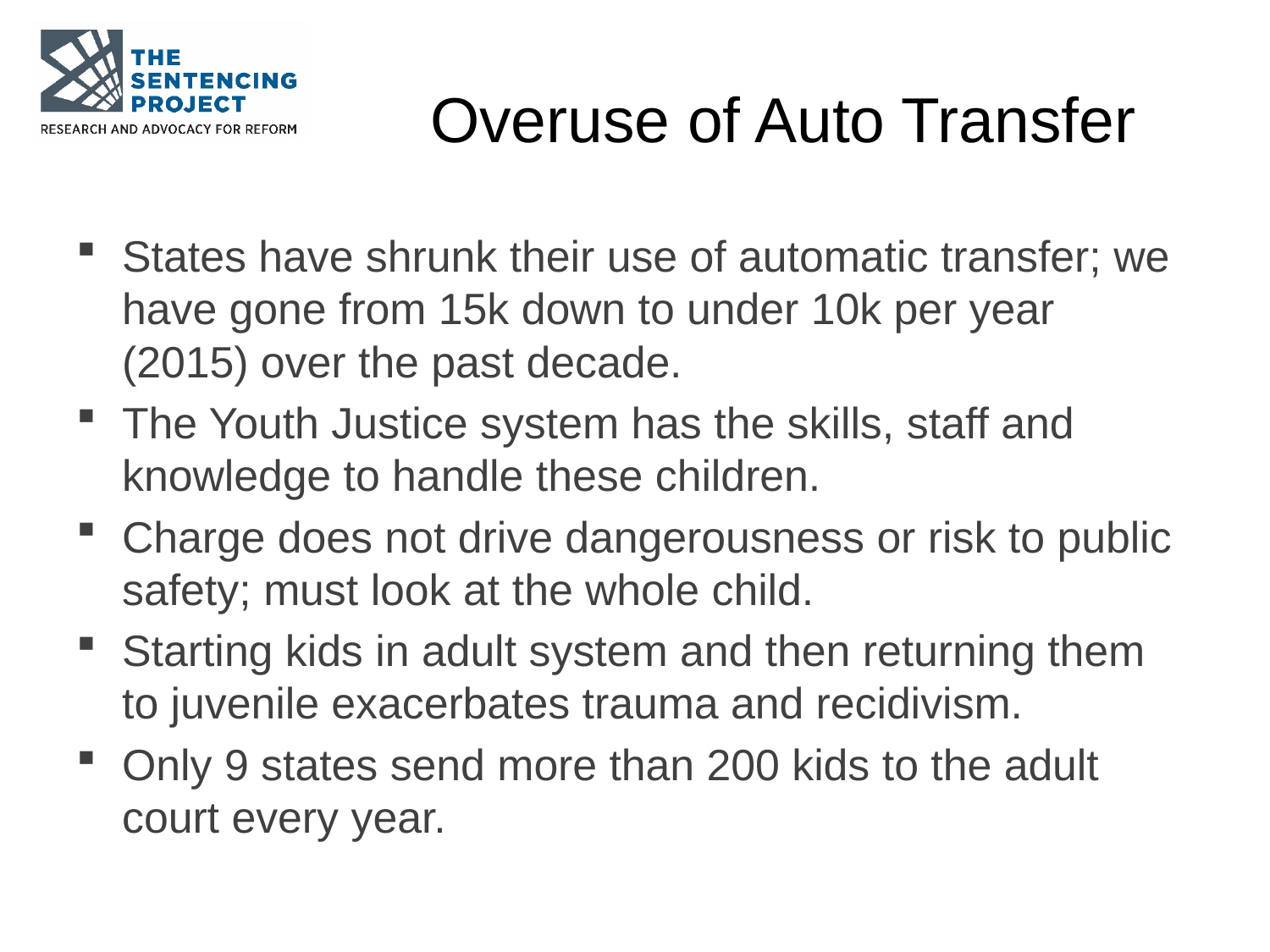

# Overuse of Auto Transfer
States have shrunk their use of automatic transfer; we have gone from 15k down to under 10k per year (2015) over the past decade.
The Youth Justice system has the skills, staff and knowledge to handle these children.
Charge does not drive dangerousness or risk to public safety; must look at the whole child.
Starting kids in adult system and then returning them to juvenile exacerbates trauma and recidivism.
Only 9 states send more than 200 kids to the adult court every year.